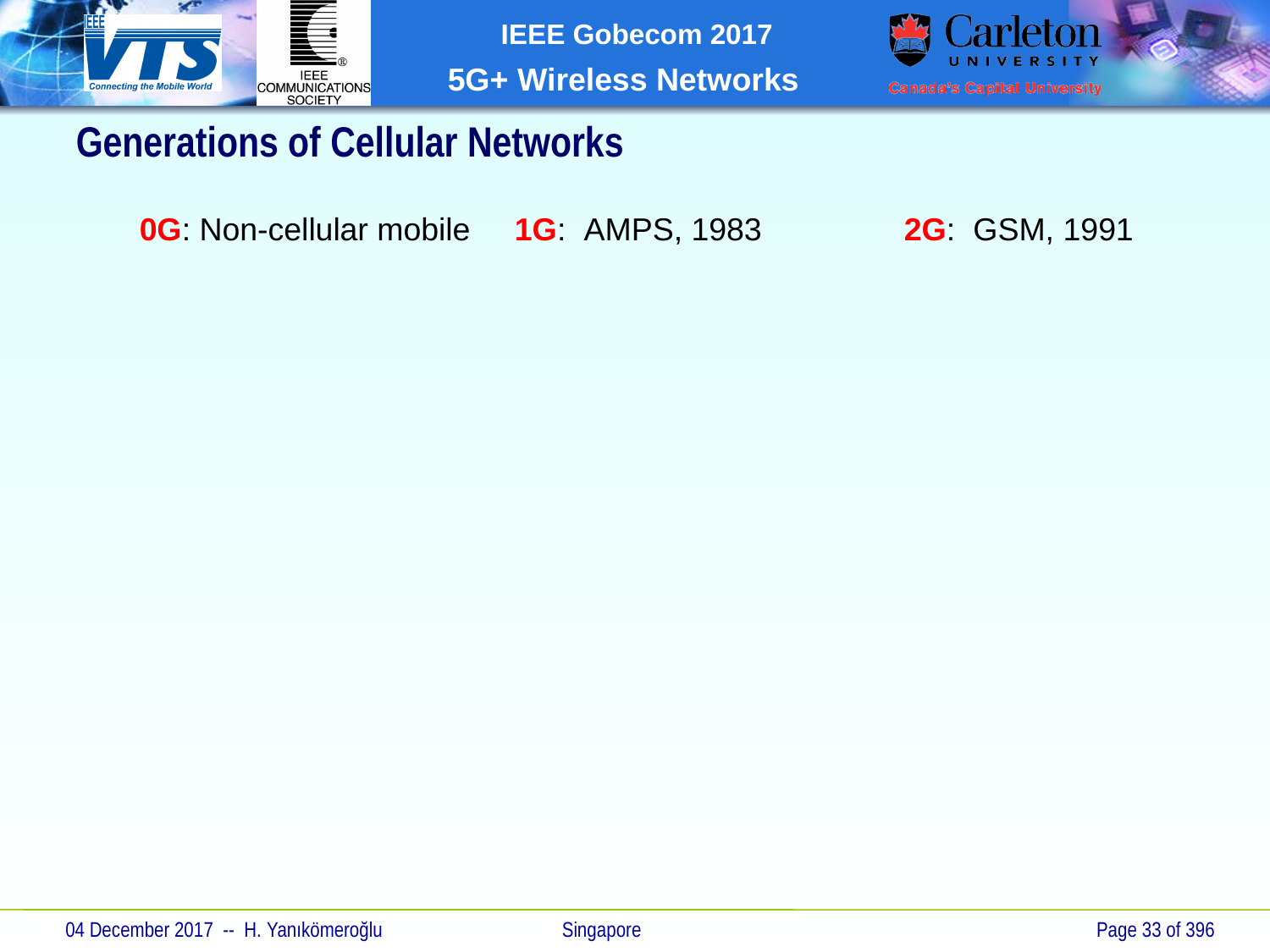

Generations of Cellular Networks
0G: Non-cellular mobile     1G:  AMPS, 1983                2G:  GSM, 1991